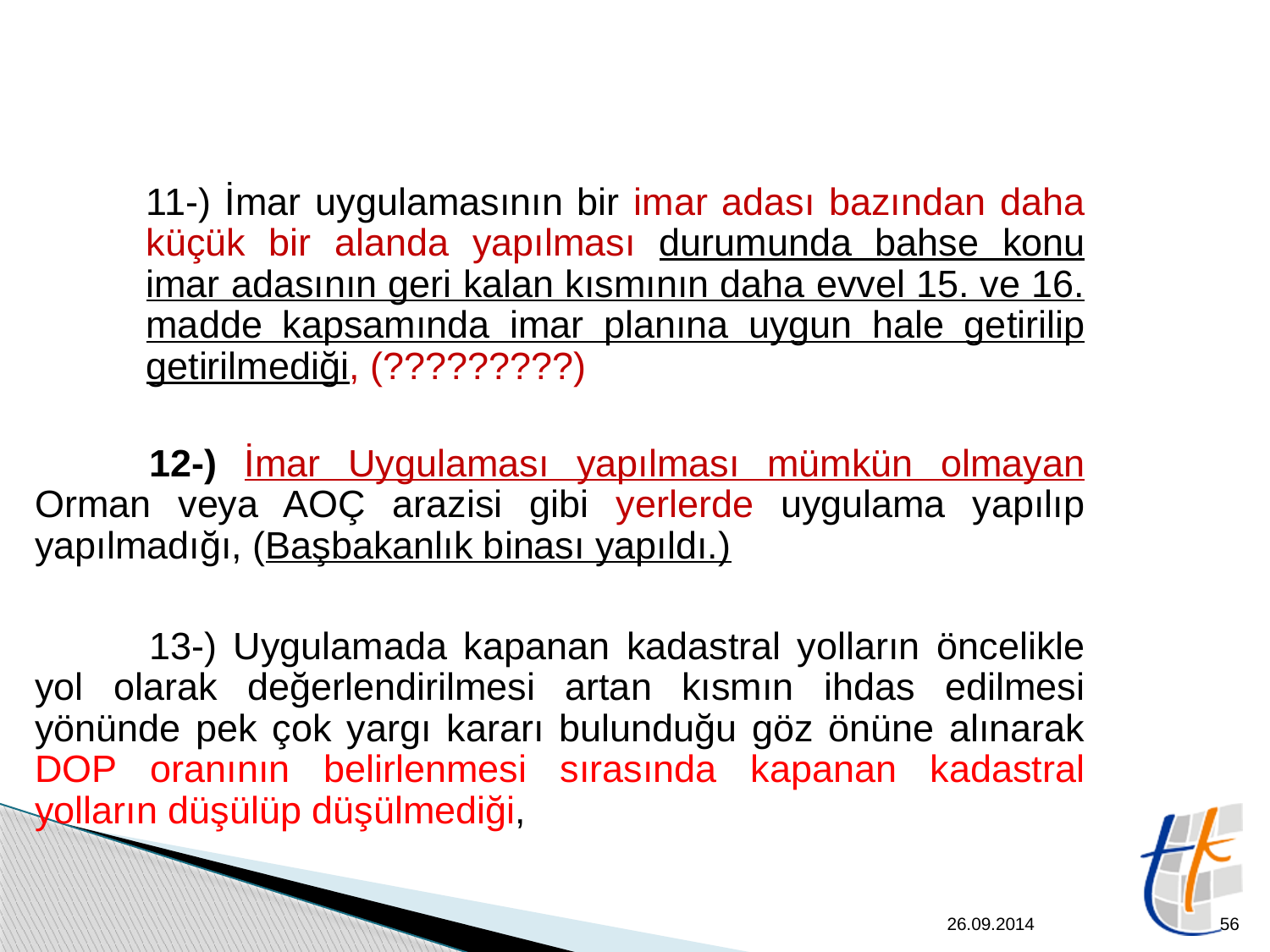

11-) İmar uygulamasının bir imar adası bazından daha küçük bir alanda yapılması durumunda bahse konu imar adasının geri kalan kısmının daha evvel 15. ve 16. madde kapsamında imar planına uygun hale getirilip getirilmediği, (?????????)

	12-) İmar Uygulaması yapılması mümkün olmayan Orman veya AOÇ arazisi gibi yerlerde uygulama yapılıp yapılmadığı, (Başbakanlık binası yapıldı.)

	13-) Uygulamada kapanan kadastral yolların öncelikle yol olarak değerlendirilmesi artan kısmın ihdas edilmesi yönünde pek çok yargı kararı bulunduğu göz önüne alınarak DOP oranının belirlenmesi sırasında kapanan kadastral yolların düşülüp düşülmediği,
26.09.2014
56